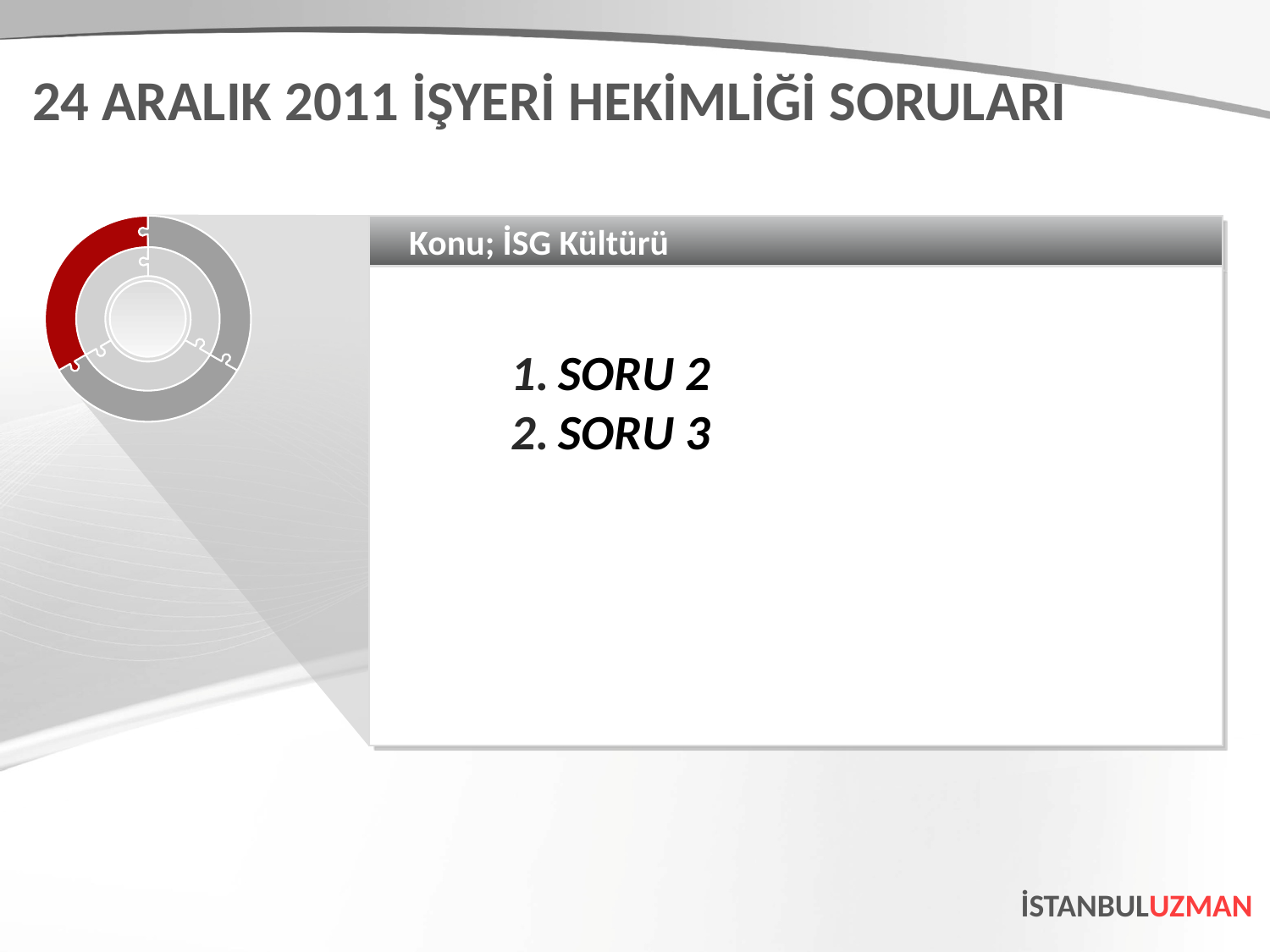

24 ARALIK 2011 İŞYERİ HEKİMLİĞİ SORULARI

Konu; İSG Kültürü

SORU 2
SORU 3
İSTANBULUZMAN